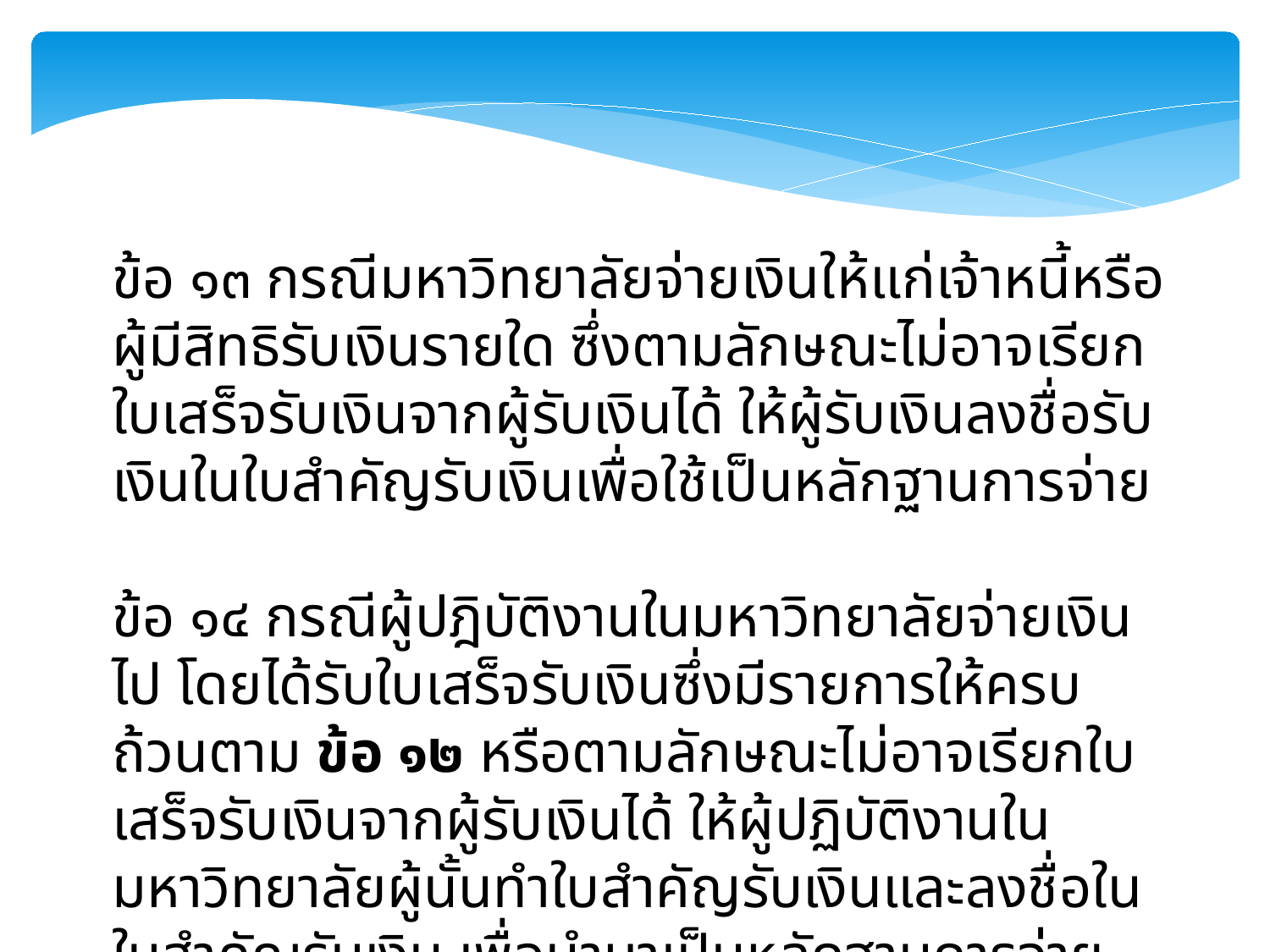

ข้อ ๑๓ กรณีมหาวิทยาลัยจ่ายเงินให้แก่เจ้าหนี้หรือผู้มีสิทธิรับเงินรายใด ซึ่งตามลักษณะไม่อาจเรียกใบเสร็จรับเงินจากผู้รับเงินได้ ให้ผู้รับเงินลงชื่อรับเงินในใบสำคัญรับเงินเพื่อใช้เป็นหลักฐานการจ่าย

ข้อ ๑๔ กรณีผู้ปฎิบัติงานในมหาวิทยาลัยจ่ายเงินไป โดยได้รับใบเสร็จรับเงินซึ่งมีรายการให้ครบถ้วนตาม ข้อ ๑๒ หรือตามลักษณะไม่อาจเรียกใบเสร็จรับเงินจากผู้รับเงินได้ ให้ผู้ปฏิบัติงานในมหาวิทยาลัยผู้นั้นทำใบสำคัญรับเงินและลงชื่อในใบสำคัญรับเงิน เพื่อนำมาเป็นหลักฐานการจ่ายและให้รับรองการจ่ายในใบสำคัญรับเงินนั้น